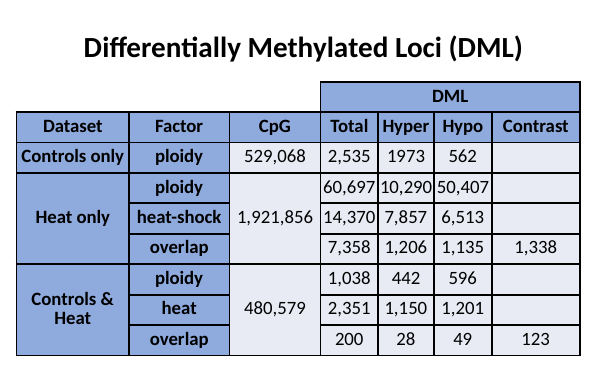

Differentially Methylated Loci (DML)
|  |  |  | DML |  |  |  |
| --- | --- | --- | --- | --- | --- | --- |
| Dataset | Factor | CpG | Total | Hyper | Hypo | Contrast |
| Controls only | ploidy | 529,068 | 2,535 | 1973 | 562 |  |
| Heat only | ploidy | 1,921,856 | 60,697 | 10,290 | 50,407 |  |
| Heat only | heat-shock |  | 14,370 | 7,857 | 6,513 |  |
|  | overlap |  | 7,358 | 1,206 | 1,135 | 1,338 |
| Controls & Heat | ploidy | 480,579 | 1,038 | 442 | 596 |  |
|  | heat |  | 2,351 | 1,150 | 1,201 |  |
|  | overlap |  | 200 | 28 | 49 | 123 |